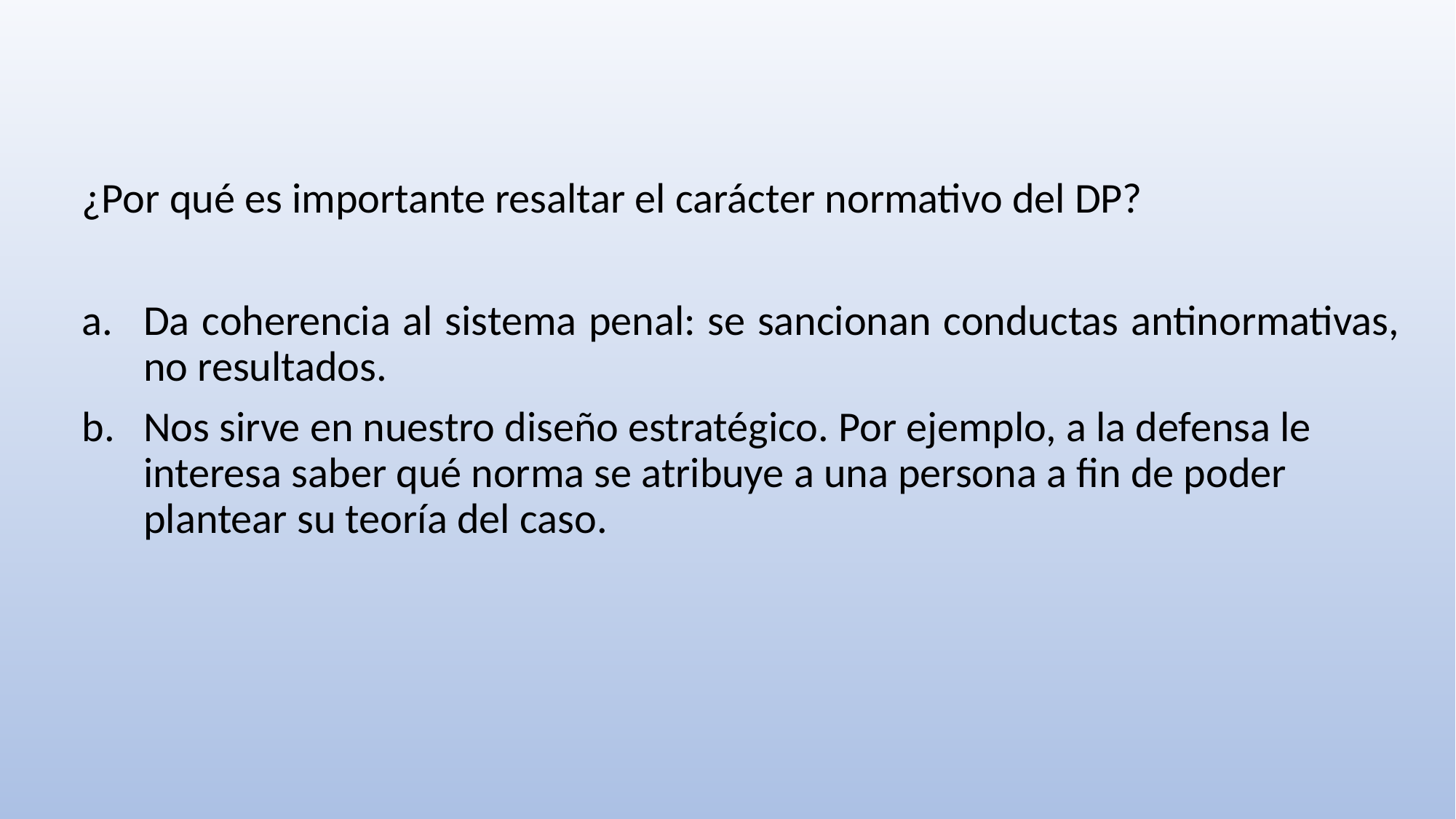

¿Por qué es importante resaltar el carácter normativo del DP?

Da coherencia al sistema penal: se sancionan conductas antinormativas, no resultados.
Nos sirve en nuestro diseño estratégico. Por ejemplo, a la defensa le interesa saber qué norma se atribuye a una persona a fin de poder plantear su teoría del caso.